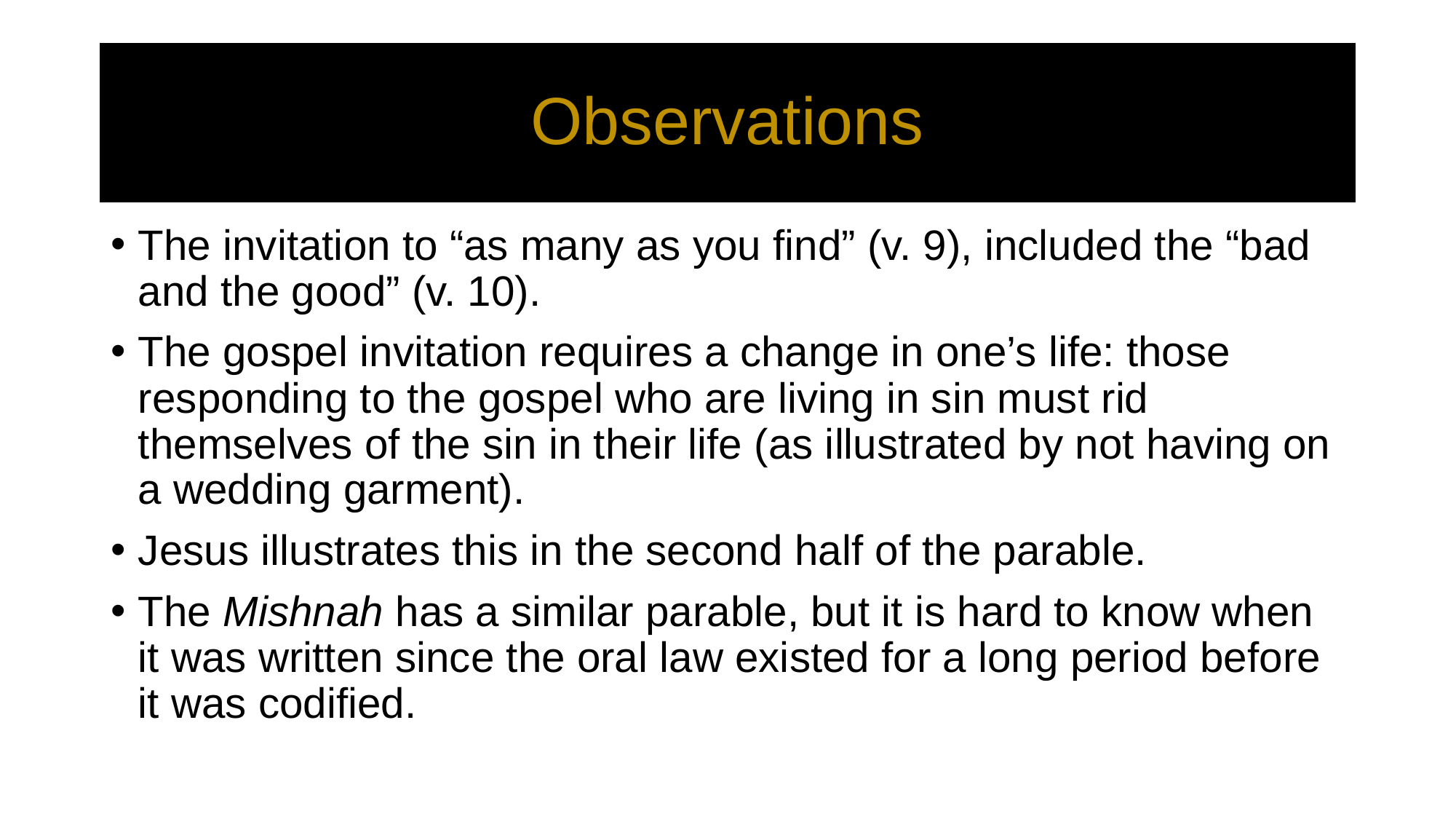

# Observations
The invitation to “as many as you find” (v. 9), included the “bad and the good” (v. 10).
The gospel invitation requires a change in one’s life: those responding to the gospel who are living in sin must rid themselves of the sin in their life (as illustrated by not having on a wedding garment).
Jesus illustrates this in the second half of the parable.
The Mishnah has a similar parable, but it is hard to know when it was written since the oral law existed for a long period before it was codified.